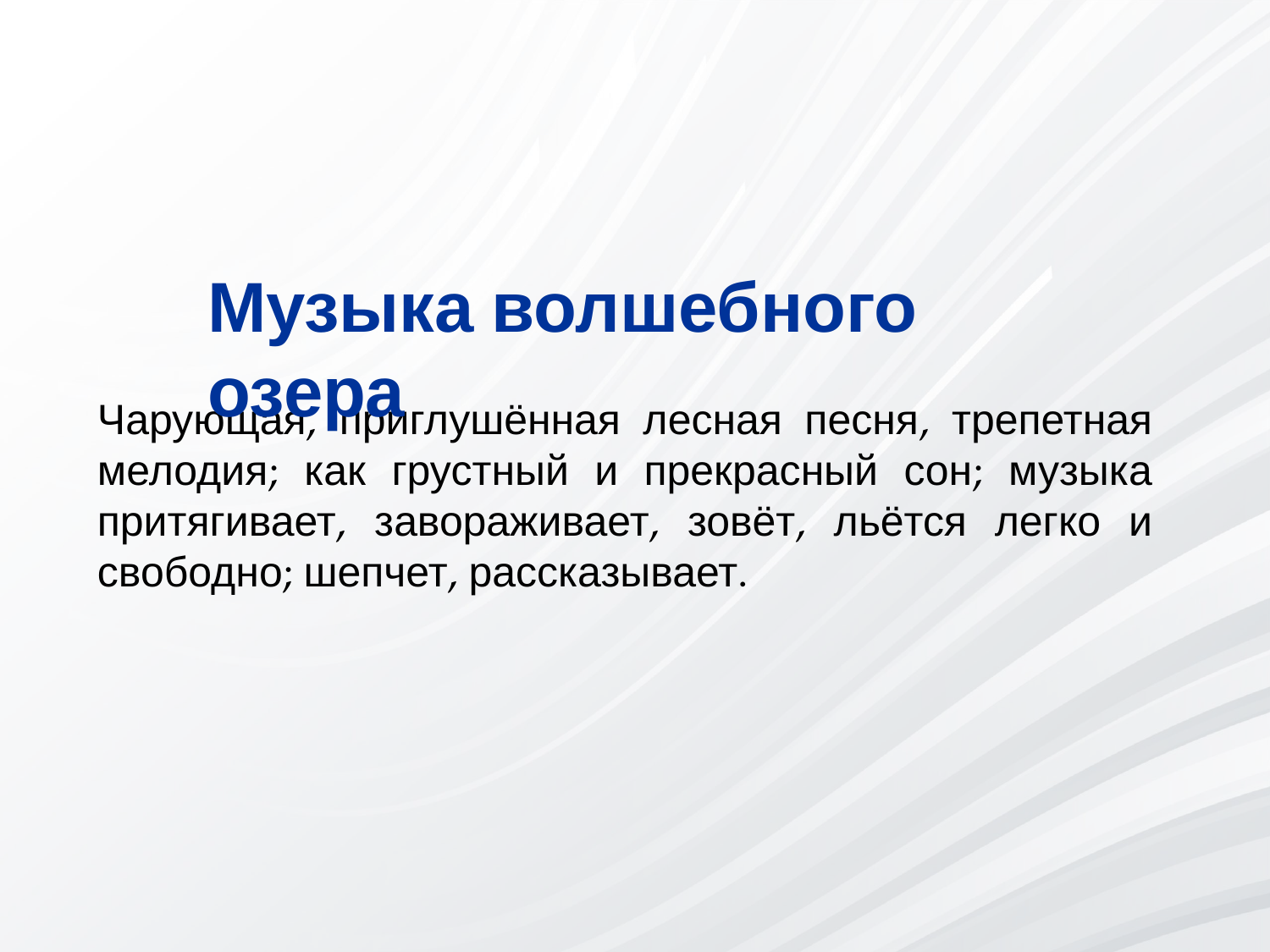

Музыка волшебного озера
Чарующая, приглушённая лесная песня, трепетная мелодия; как грустный и прекрасный сон; музыка притягивает, завораживает, зовёт, льётся легко и свободно; шепчет, рассказывает.